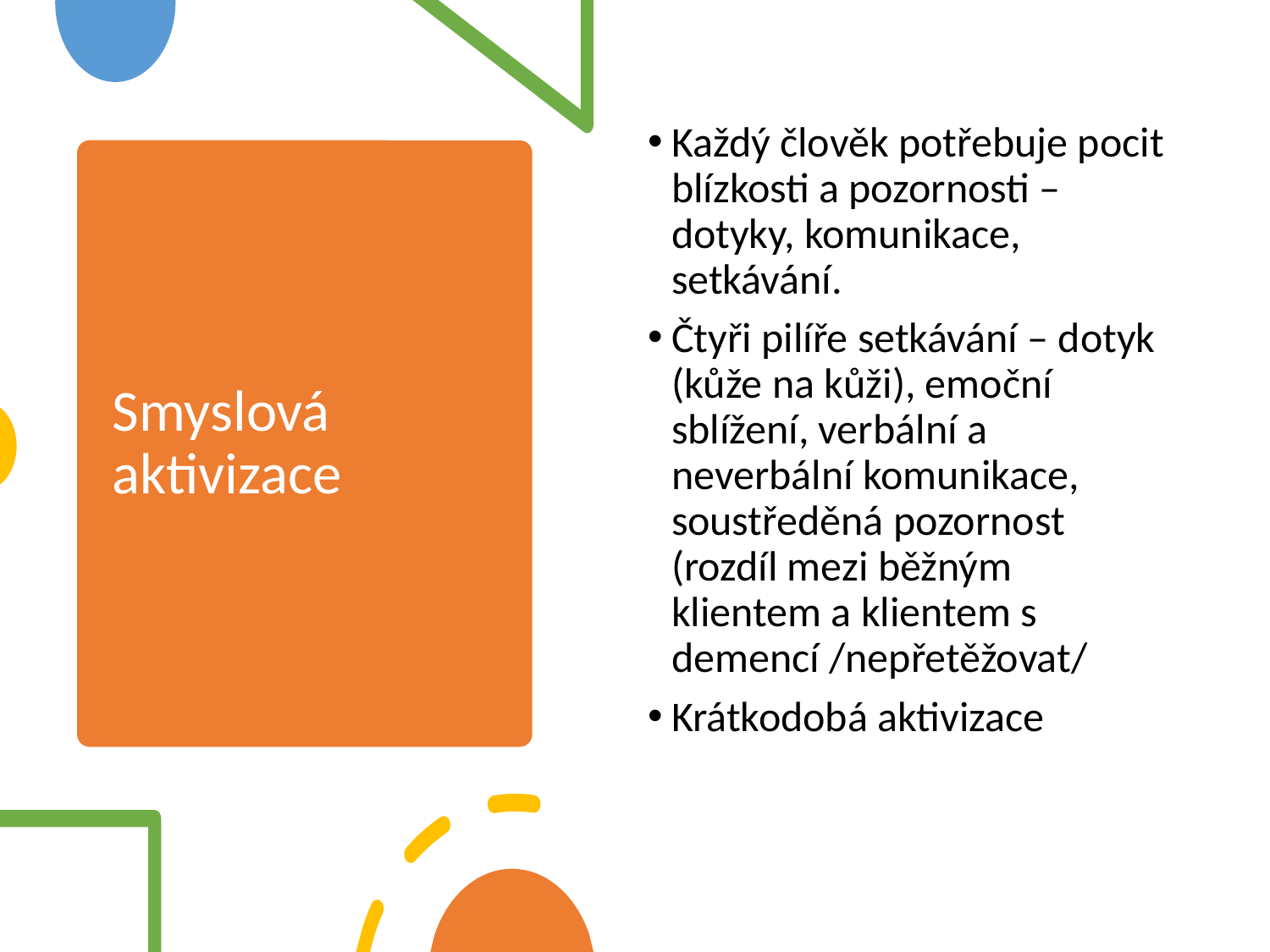

Každý člověk potřebuje pocit blízkosti a pozornosti – dotyky, komunikace, setkávání.
Čtyři pilíře setkávání – dotyk (kůže na kůži), emoční sblížení, verbální a neverbální komunikace, soustředěná pozornost (rozdíl mezi běžným klientem a klientem s demencí /nepřetěžovat/
Krátkodobá aktivizace

# Smyslová aktivizace